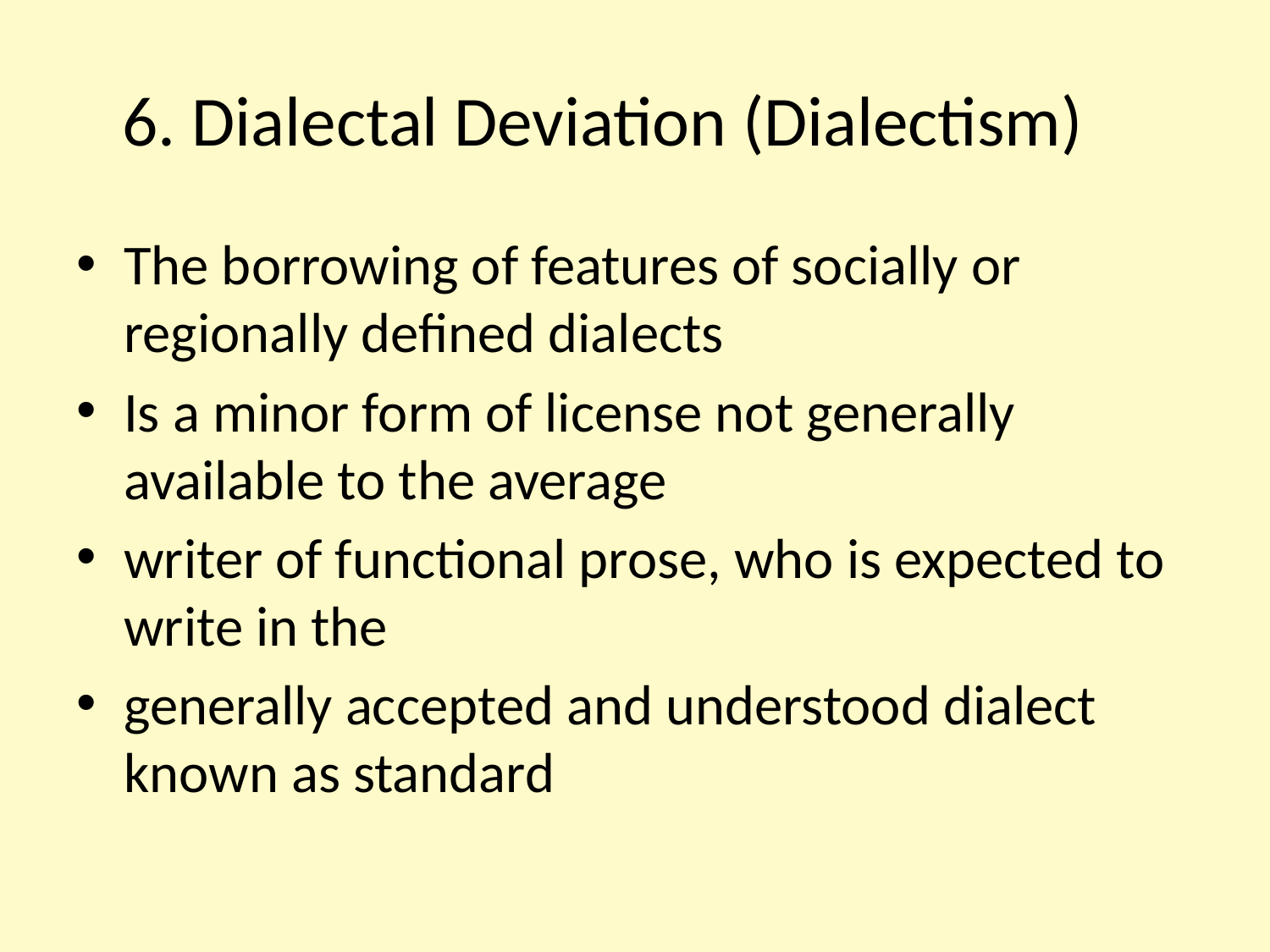

# 6. Dialectal Deviation (Dialectism)
The borrowing of features of socially or regionally defined dialects
Is a minor form of license not generally available to the average
writer of functional prose, who is expected to write in the
generally accepted and understood dialect known as standard